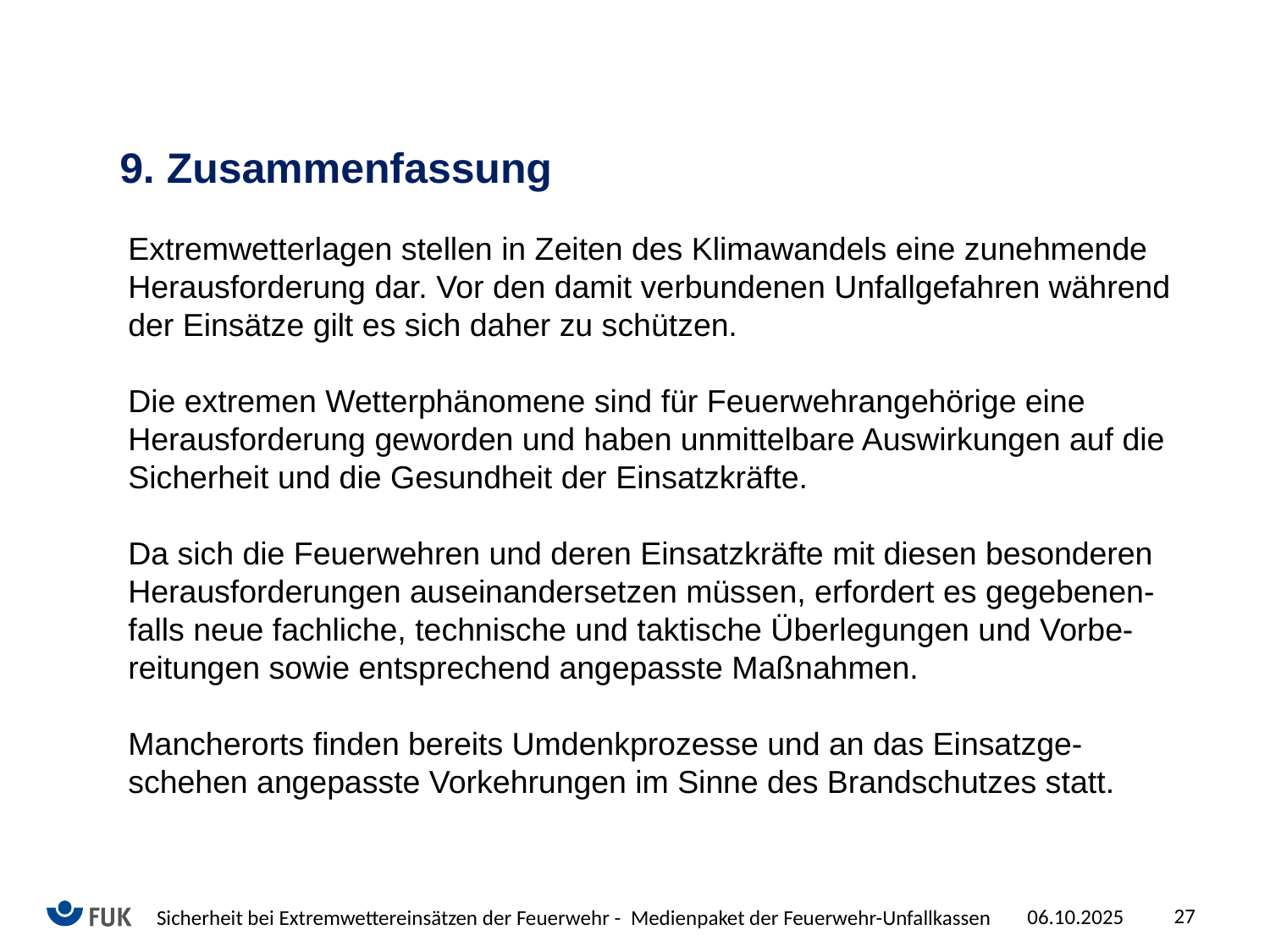

9. Zusammenfassung
Extremwetterlagen stellen in Zeiten des Klimawandels eine zunehmende Herausforderung dar. Vor den damit verbundenen Unfallgefahren während der Einsätze gilt es sich daher zu schützen.

Die extremen Wetterphänomene sind für Feuerwehrangehörige eine Herausforderung geworden und haben unmittelbare Auswirkungen auf die Sicherheit und die Gesundheit der Einsatzkräfte.

Da sich die Feuerwehren und deren Einsatzkräfte mit diesen besonderen Herausforderungen auseinandersetzen müssen, erfordert es gegebenen-falls neue fachliche, technische und taktische Überlegungen und Vorbe- reitungen sowie entsprechend angepasste Maßnahmen.

Mancherorts finden bereits Umdenkprozesse und an das Einsatzge-schehen angepasste Vorkehrungen im Sinne des Brandschutzes statt.

27
06.10.2025